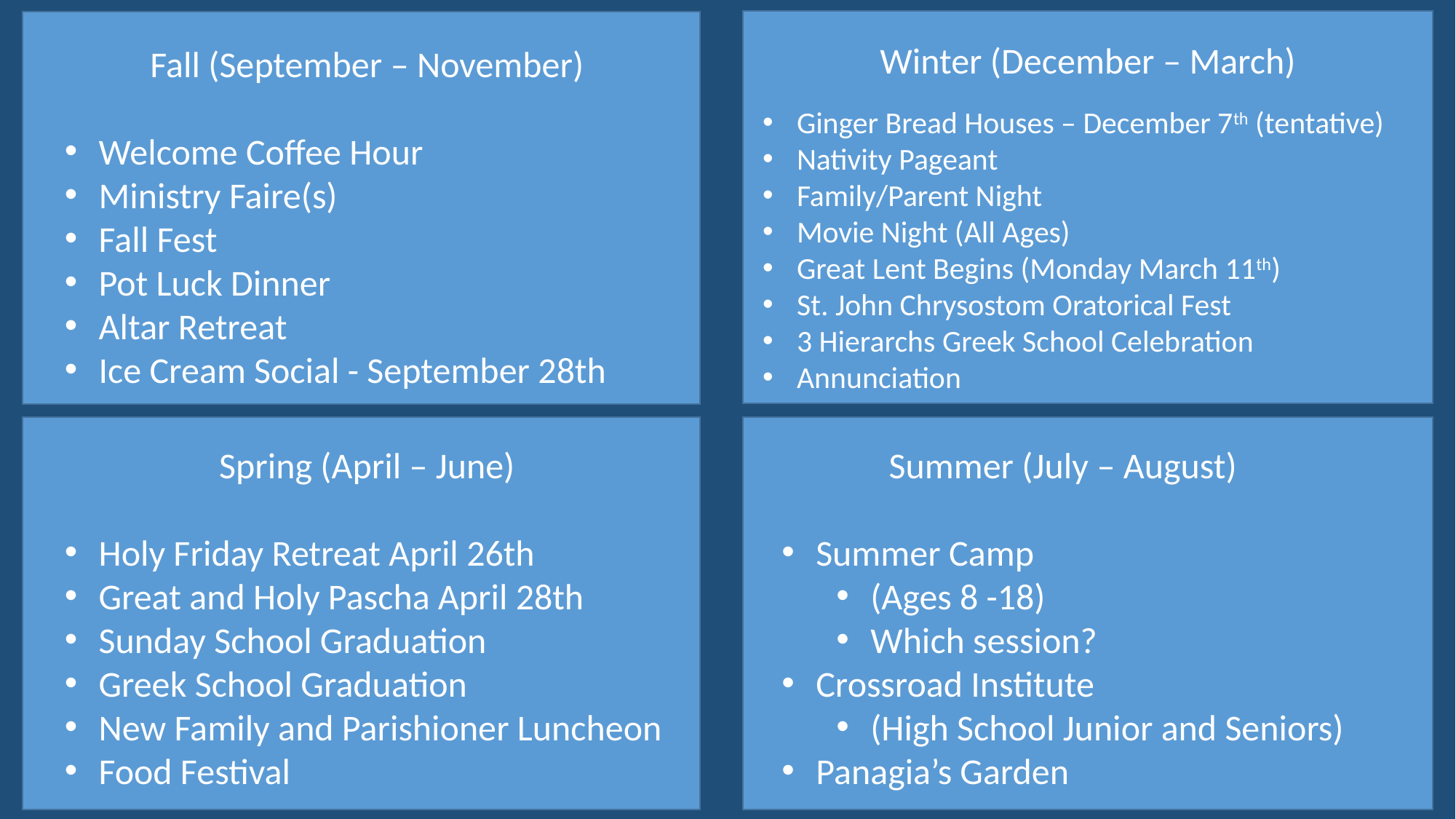

Winter (December – March)

Ginger Bread Houses – December 7th (tentative)
Nativity Pageant
Family/Parent Night
Movie Night (All Ages)
Great Lent Begins (Monday March 11th)
St. John Chrysostom Oratorical Fest
3 Hierarchs Greek School Celebration
Annunciation
Fall (September – November)

Welcome Coffee Hour
Ministry Faire(s)
Fall Fest
Pot Luck Dinner
Altar Retreat
Ice Cream Social - September 28th

Spring (April – June)

Holy Friday Retreat April 26th
Great and Holy Pascha April 28th
Sunday School Graduation
Greek School Graduation
New Family and Parishioner Luncheon
Food Festival
Summer (July – August)

Summer Camp
(Ages 8 -18)
Which session?
Crossroad Institute
(High School Junior and Seniors)
Panagia’s Garden